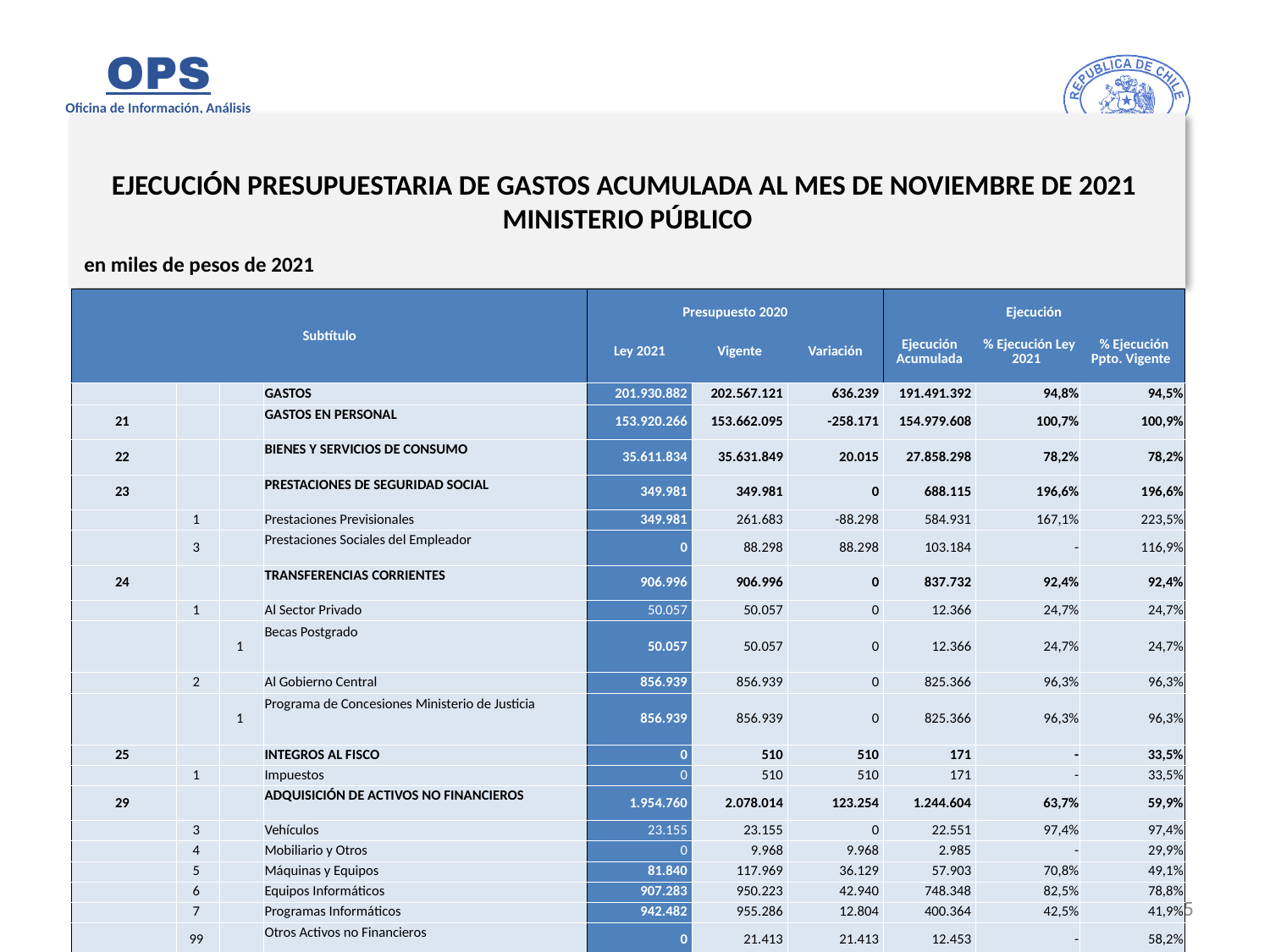

# EJECUCIÓN PRESUPUESTARIA DE GASTOS ACUMULADA AL MES DE NOVIEMBRE DE 2021 MINISTERIO PÚBLICO
en miles de pesos de 2021
| Subtítulo |  |  |  | Presupuesto 2020 |  |  | Ejecución |  |  |
| --- | --- | --- | --- | --- | --- | --- | --- | --- | --- |
|  |  |  |  | Ley 2021 | Vigente | Variación | Ejecución Acumulada | % Ejecución Ley 2021 | % Ejecución Ppto. Vigente |
|  |  |  | GASTOS | 201.930.882 | 202.567.121 | 636.239 | 191.491.392 | 94,8% | 94,5% |
| 21 |  |  | GASTOS EN PERSONAL | 153.920.266 | 153.662.095 | -258.171 | 154.979.608 | 100,7% | 100,9% |
| 22 |  |  | BIENES Y SERVICIOS DE CONSUMO | 35.611.834 | 35.631.849 | 20.015 | 27.858.298 | 78,2% | 78,2% |
| 23 |  |  | PRESTACIONES DE SEGURIDAD SOCIAL | 349.981 | 349.981 | 0 | 688.115 | 196,6% | 196,6% |
|  | 1 |  | Prestaciones Previsionales | 349.981 | 261.683 | -88.298 | 584.931 | 167,1% | 223,5% |
|  | 3 |  | Prestaciones Sociales del Empleador | 0 | 88.298 | 88.298 | 103.184 | - | 116,9% |
| 24 |  |  | TRANSFERENCIAS CORRIENTES | 906.996 | 906.996 | 0 | 837.732 | 92,4% | 92,4% |
|  | 1 |  | Al Sector Privado | 50.057 | 50.057 | 0 | 12.366 | 24,7% | 24,7% |
|  |  | 1 | Becas Postgrado | 50.057 | 50.057 | 0 | 12.366 | 24,7% | 24,7% |
|  | 2 |  | Al Gobierno Central | 856.939 | 856.939 | 0 | 825.366 | 96,3% | 96,3% |
|  |  | 1 | Programa de Concesiones Ministerio de Justicia | 856.939 | 856.939 | 0 | 825.366 | 96,3% | 96,3% |
| 25 |  |  | INTEGROS AL FISCO | 0 | 510 | 510 | 171 | - | 33,5% |
|  | 1 |  | Impuestos | 0 | 510 | 510 | 171 | - | 33,5% |
| 29 |  |  | ADQUISICIÓN DE ACTIVOS NO FINANCIEROS | 1.954.760 | 2.078.014 | 123.254 | 1.244.604 | 63,7% | 59,9% |
|  | 3 |  | Vehículos | 23.155 | 23.155 | 0 | 22.551 | 97,4% | 97,4% |
|  | 4 |  | Mobiliario y Otros | 0 | 9.968 | 9.968 | 2.985 | - | 29,9% |
|  | 5 |  | Máquinas y Equipos | 81.840 | 117.969 | 36.129 | 57.903 | 70,8% | 49,1% |
|  | 6 |  | Equipos Informáticos | 907.283 | 950.223 | 42.940 | 748.348 | 82,5% | 78,8% |
|  | 7 |  | Programas Informáticos | 942.482 | 955.286 | 12.804 | 400.364 | 42,5% | 41,9% |
|  | 99 |  | Otros Activos no Financieros | 0 | 21.413 | 21.413 | 12.453 | - | 58,2% |
| 31 |  |  | INICIATIVAS DE INVERSIÓN | 9.187.035 | 9.081.549 | -105.486 | 5.026.767 | 54,7% | 55,4% |
|  | 2 |  | Proyectos | 9.187.035 | 9.081.549 | -105.486 | 5.026.767 | 54,7% | 55,4% |
| 34 |  |  | SERVICIO DE LA DEUDA | 10 | 856.127 | 856.117 | 856.097 | 8560970,0% | 100,0% |
|  | 7 |  | Deuda Flotante | 10 | 856.127 | 856.117 | 856.097 | 8560970,0% | 100,0% |
5